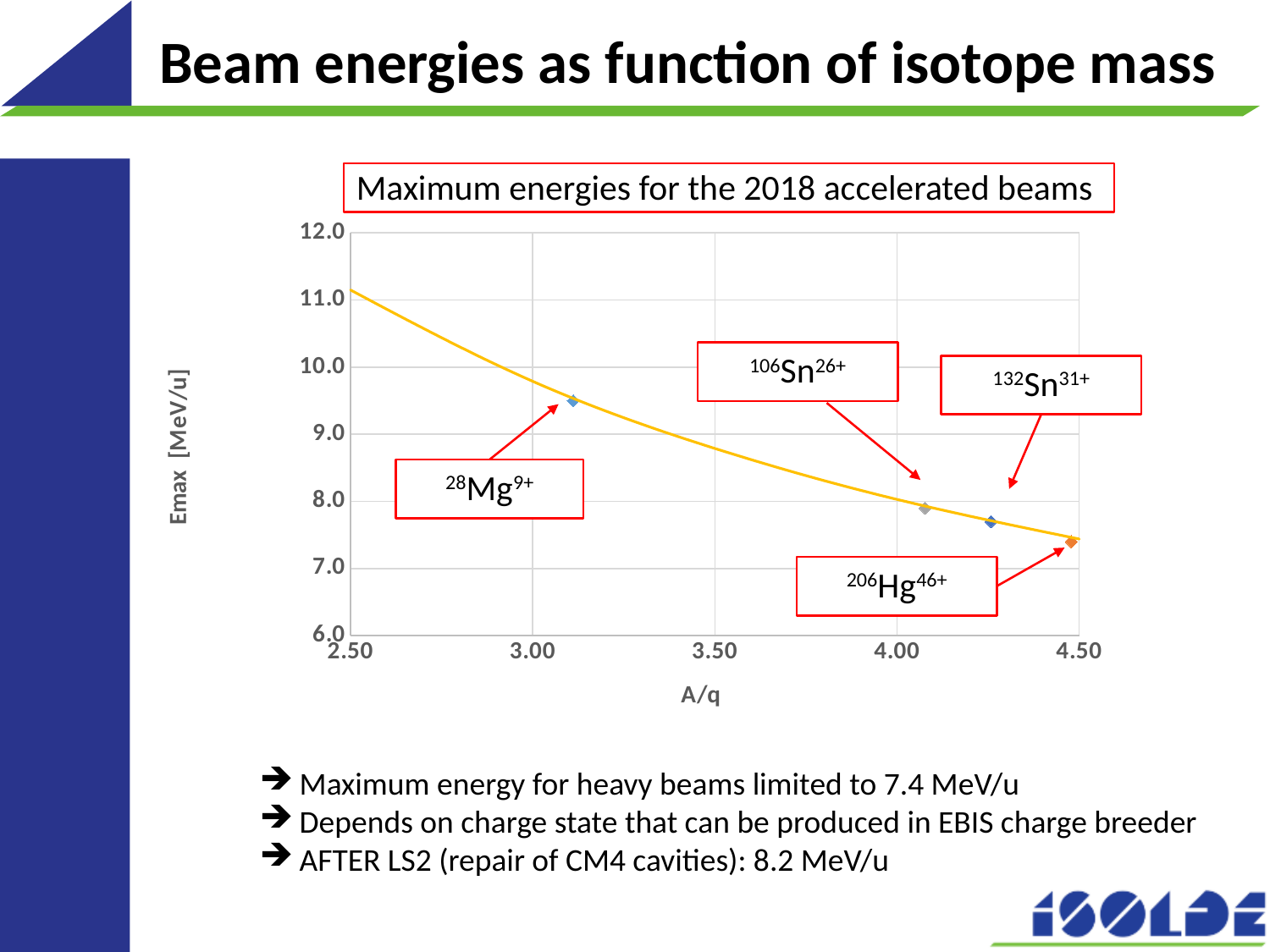

# Beam energies as function of isotope mass
Maximum energies for the 2018 accelerated beams

### Chart

| Category | Emax 2018  | 28Mg9+ | 206Hg46+ | 106Sn26+ | 132Sn31+ |
|---|---|---|---|---|---|
106Sn26+
132Sn31+
28Mg9+
206Hg46+
Maximum energy for heavy beams limited to 7.4 MeV/u
Depends on charge state that can be produced in EBIS charge breeder
AFTER LS2 (repair of CM4 cavities): 8.2 MeV/u